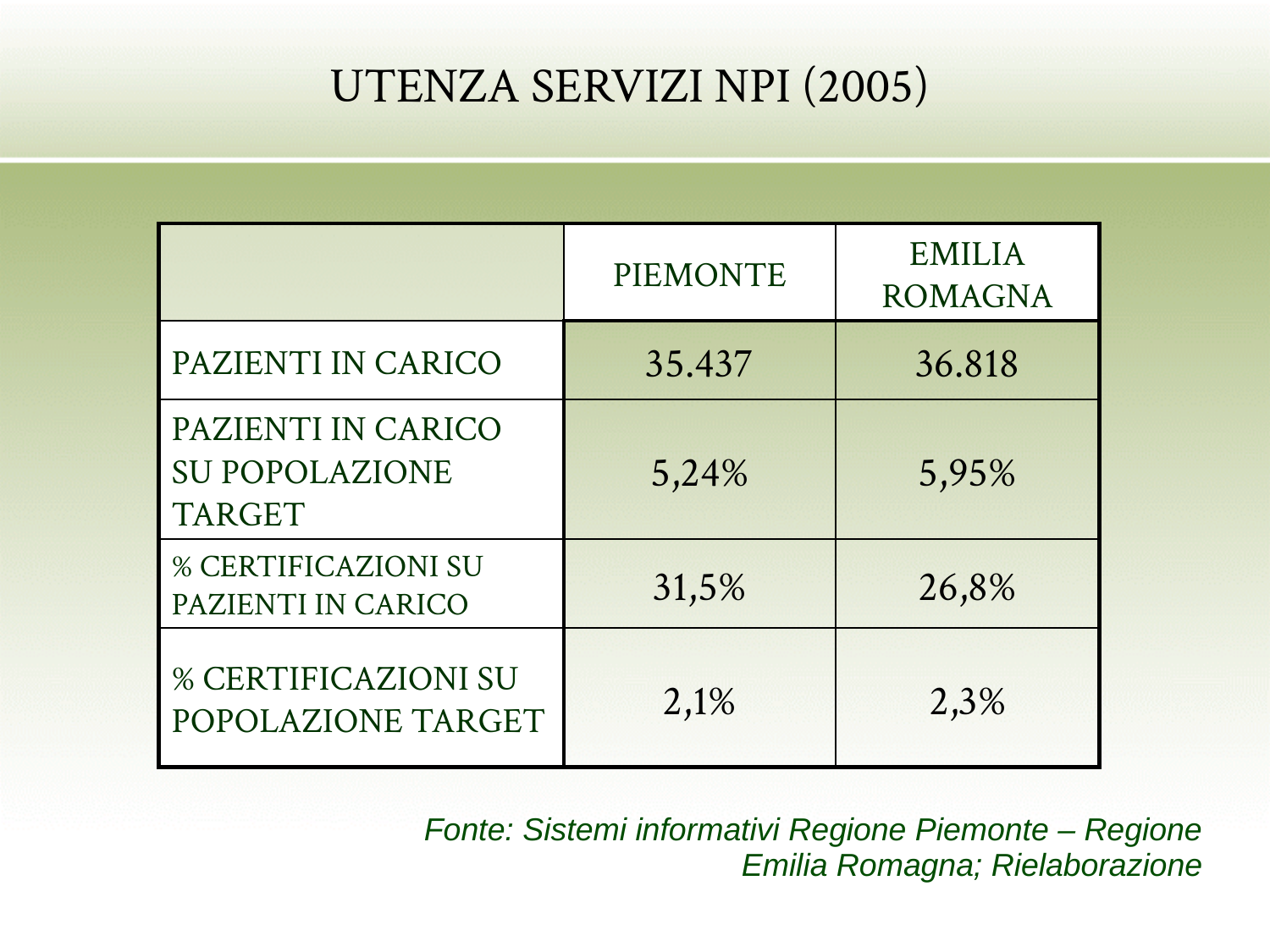

# UTENZA SERVIZI NPI (2005)

PIEMONTE
EMILIA ROMAGNA
PAZIENTI IN CARICO
35.437
36.818
PAZIENTI IN CARICO SU POPOLAZIONE TARGET
5,24%
5,95%
% CERTIFICAZIONI SU PAZIENTI IN CARICO
31,5%
26,8%
% CERTIFICAZIONI SU POPOLAZIONE TARGET
2,1%
2,3%
Fonte: Sistemi informativi Regione Piemonte – Regione Emilia Romagna; Rielaborazione